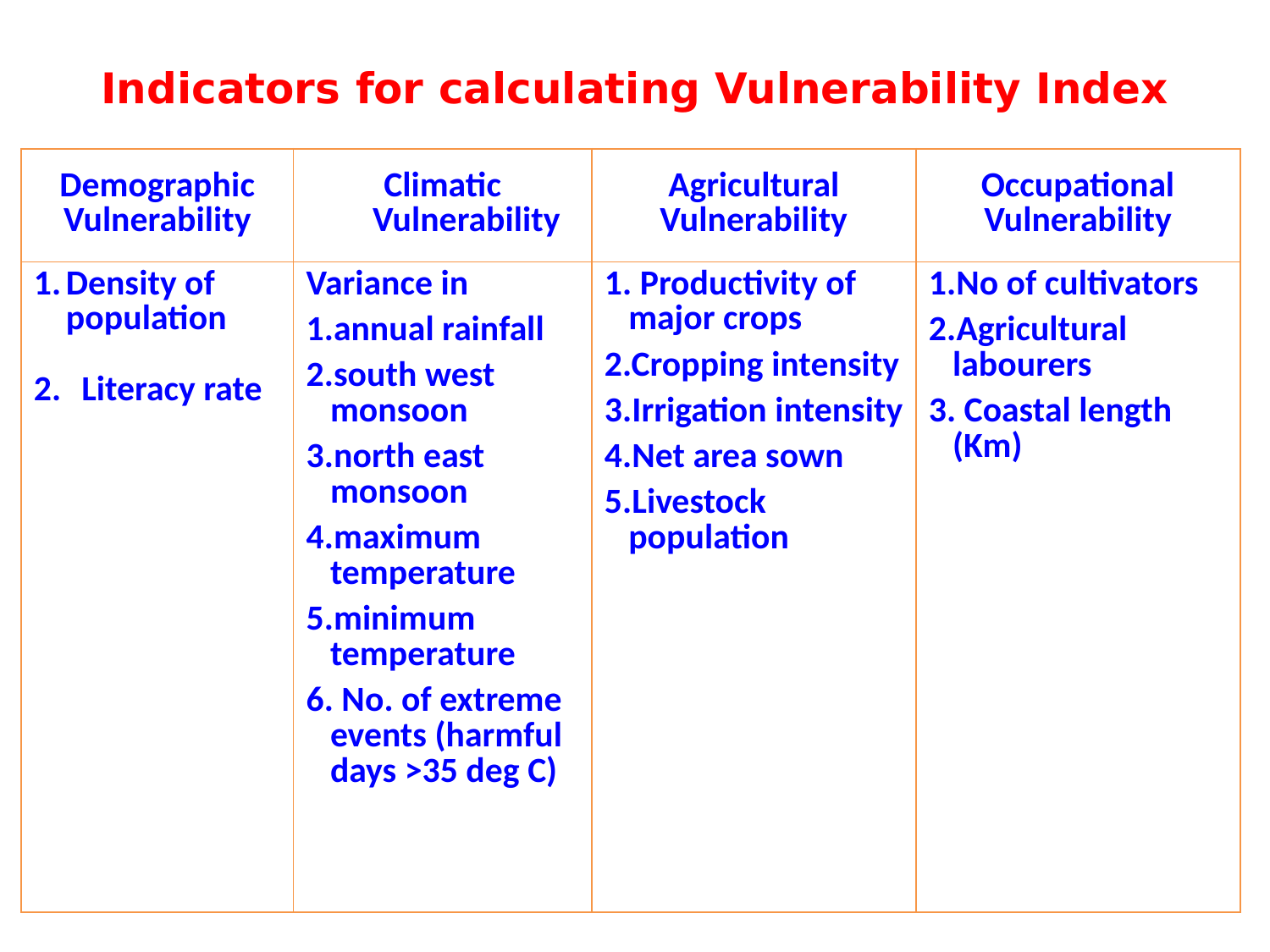

Indicators for calculating Vulnerability Index
| Demographic Vulnerability | Climatic Vulnerability | Agricultural Vulnerability | Occupational Vulnerability |
| --- | --- | --- | --- |
| 1. Density of population Literacy rate | Variance in 1.annual rainfall 2.south west monsoon 3.north east monsoon 4.maximum temperature 5.minimum temperature 6. No. of extreme events (harmful days >35 deg C) | 1. Productivity of major crops 2.Cropping intensity 3.Irrigation intensity 4.Net area sown 5.Livestock population | 1.No of cultivators 2.Agricultural labourers 3. Coastal length (Km) |